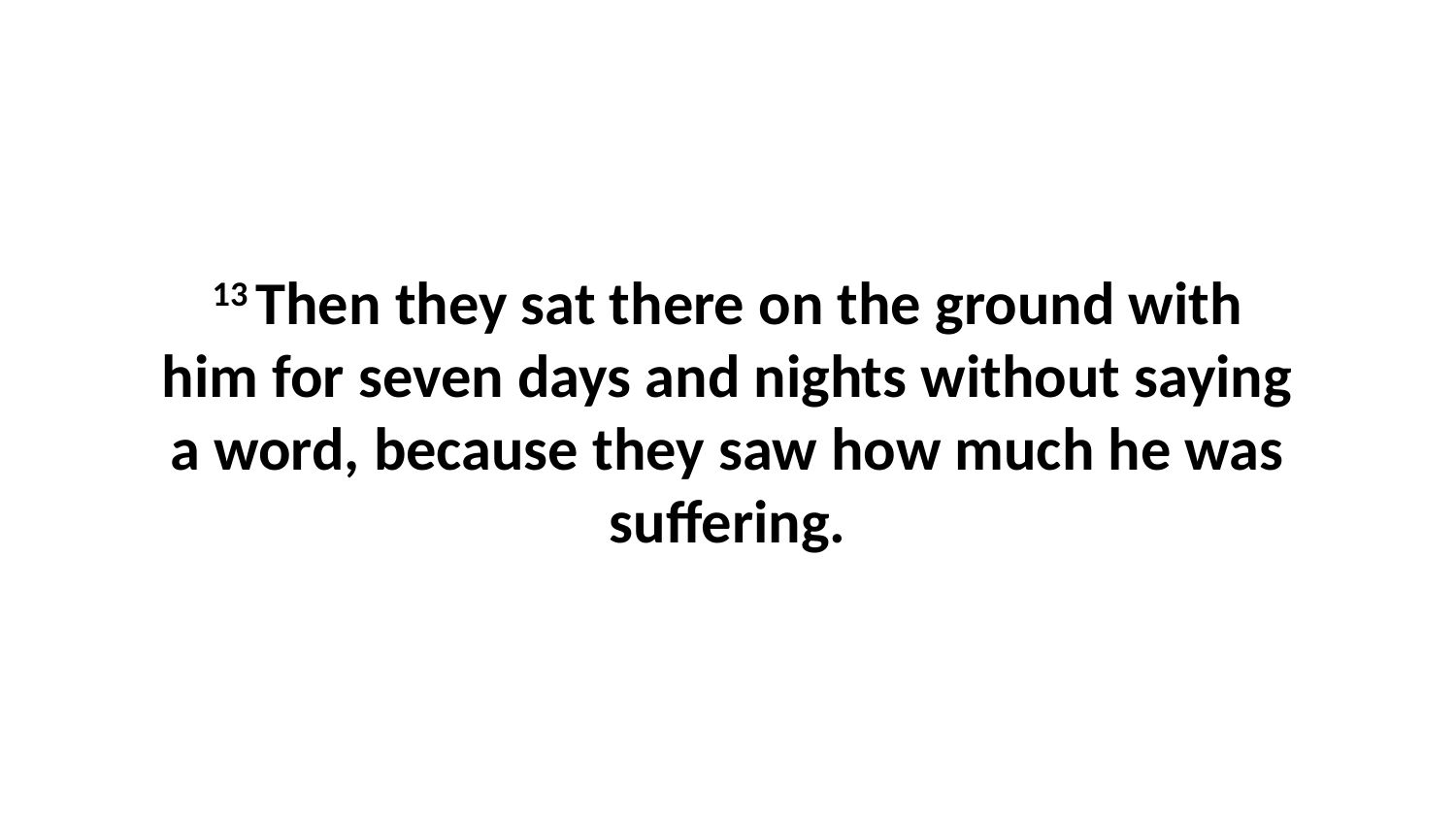

13 Then they sat there on the ground with him for seven days and nights without saying a word, because they saw how much he was suffering.